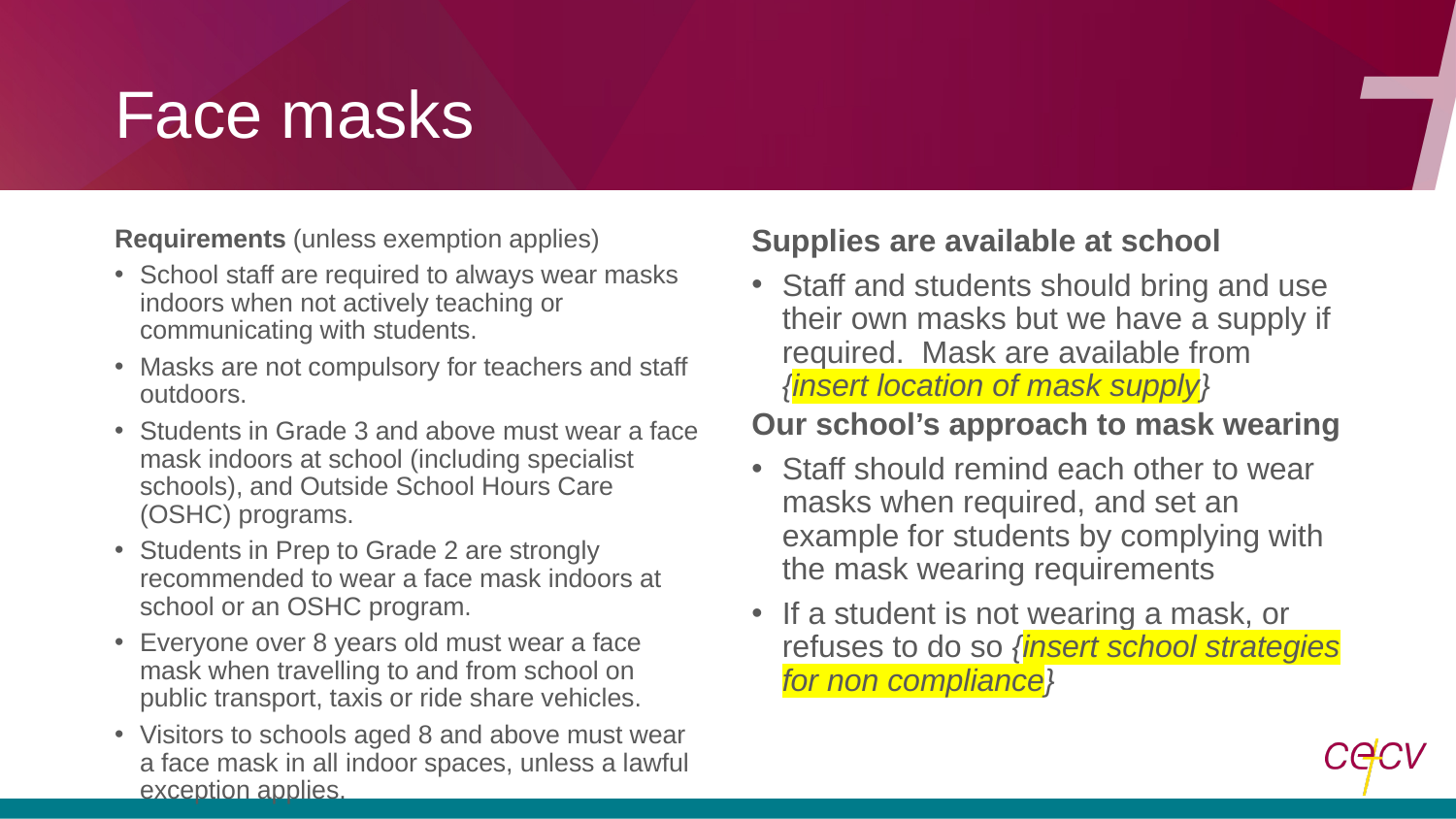

# Face masks
Requirements (unless exemption applies)
School staff are required to always wear masks indoors when not actively teaching or communicating with students.
Masks are not compulsory for teachers and staff outdoors.
Students in Grade 3 and above must wear a face mask indoors at school (including specialist schools), and Outside School Hours Care (OSHC) programs.
Students in Prep to Grade 2 are strongly recommended to wear a face mask indoors at school or an OSHC program.
Everyone over 8 years old must wear a face mask when travelling to and from school on public transport, taxis or ride share vehicles.
Visitors to schools aged 8 and above must wear a face mask in all indoor spaces, unless a lawful exception applies.

Supplies are available at school
Staff and students should bring and use their own masks but we have a supply if required.  Mask are available from {insert location of mask supply}
Our school’s approach to mask wearing
Staff should remind each other to wear masks when required, and set an example for students by complying with the mask wearing requirements
If a student is not wearing a mask, or refuses to do so {insert school strategies for non compliance}